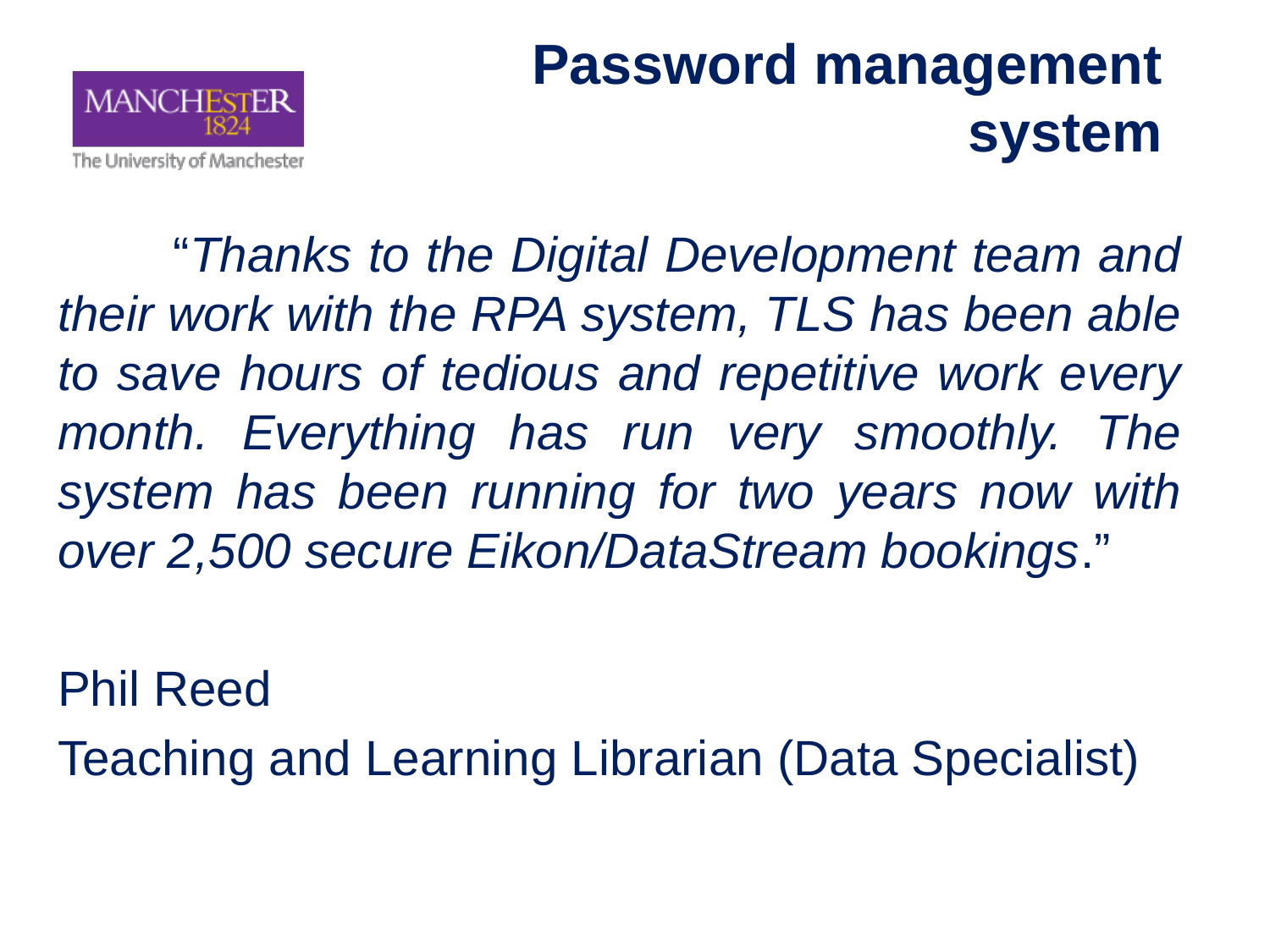

# Password management system
       “Thanks to the Digital Development team and their work with the RPA system, TLS has been able to save hours of tedious and repetitive work every month. Everything has run very smoothly. The system has been running for two years now with over 2,500 secure Eikon/DataStream bookings.”

Phil Reed
Teaching and Learning Librarian (Data Specialist)